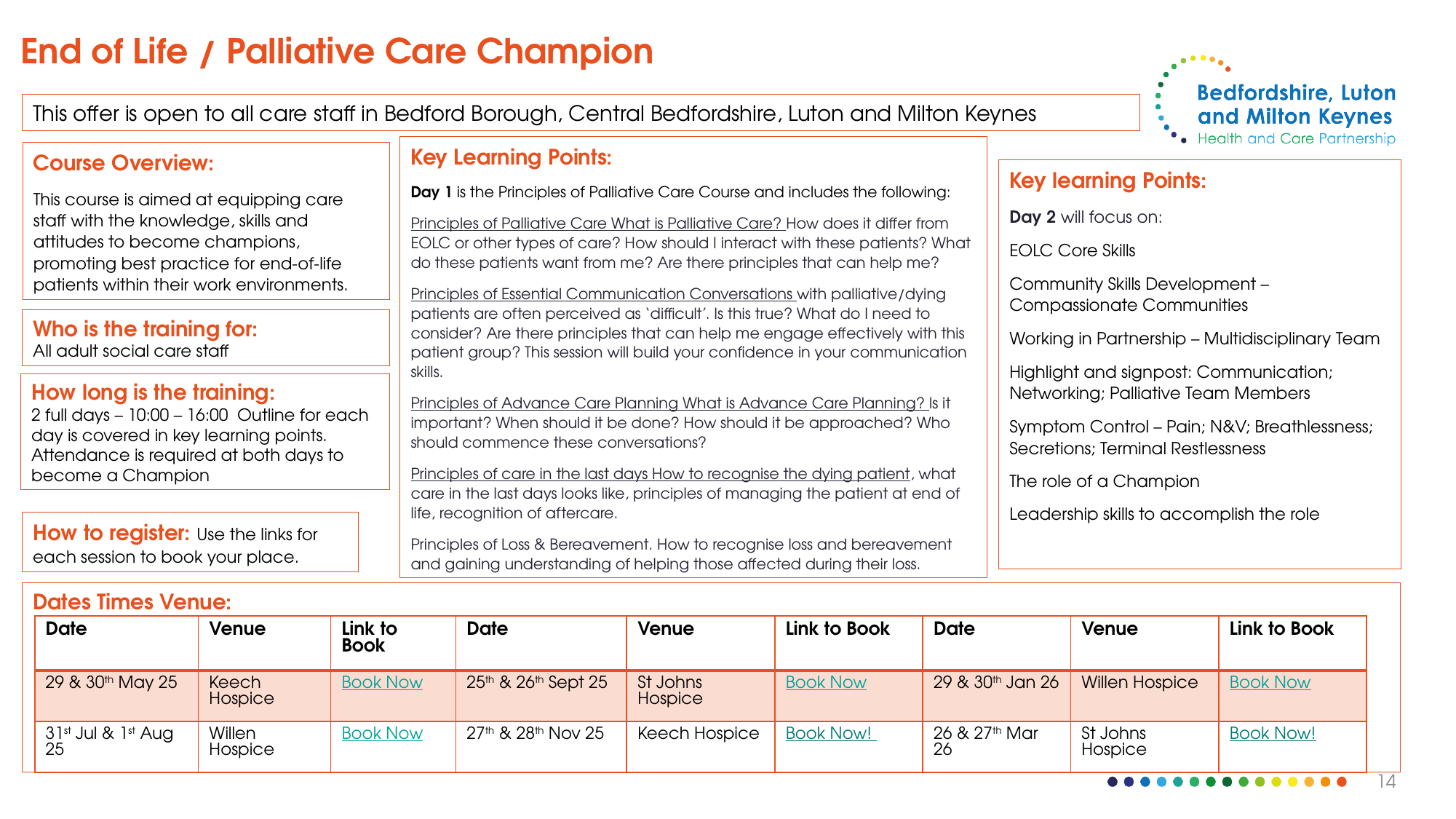

# End of Life / Palliative Care Champion
This offer is open to all care staff in Bedford Borough, Central Bedfordshire, Luton and Milton Keynes
Key Learning Points:
Day 1 is the Principles of Palliative Care Course and includes the following:
Principles of Palliative Care What is Palliative Care? How does it differ from EOLC or other types of care? How should I interact with these patients? What do these patients want from me? Are there principles that can help me?
Principles of Essential Communication Conversations with palliative/dying patients are often perceived as ‘difficult’. Is this true? What do I need to consider? Are there principles that can help me engage effectively with this patient group? This session will build your confidence in your communication skills.
Principles of Advance Care Planning What is Advance Care Planning? Is it important? When should it be done? How should it be approached? Who should commence these conversations?
Principles of care in the last days How to recognise the dying patient, what care in the last days looks like, principles of managing the patient at end of life, recognition of aftercare.
Principles of Loss & Bereavement. How to recognise loss and bereavement and gaining understanding of helping those affected during their loss.
Course Overview:
This course is aimed at equipping care staff with the knowledge, skills and attitudes to become champions, promoting best practice for end-of-life patients within their work environments.
Key learning Points:
Day 2 will focus on:
EOLC Core Skills
Community Skills Development – Compassionate Communities
Working in Partnership – Multidisciplinary Team
Highlight and signpost: Communication; Networking; Palliative Team Members
Symptom Control – Pain; N&V; Breathlessness; Secretions; Terminal Restlessness
The role of a Champion
Leadership skills to accomplish the role

Who is the training for:
All adult social care staff
How long is the training:
2 full days – 10:00 – 16:00  Outline for each day is covered in key learning points.  Attendance is required at both days to become a Champion
How to register: Use the links for each session to book your place.
Dates Times Venue:

| Date | Venue | Link to Book | Date | Venue | Link to Book | Date | Venue | Link to Book |
| --- | --- | --- | --- | --- | --- | --- | --- | --- |
| 29 & 30th May 25 | Keech Hospice | Book Now | 25th & 26th Sept 25 | St Johns Hospice | Book Now | 29 & 30th Jan 26 | Willen Hospice | Book Now |
| 31st Jul & 1st Aug 25 | Willen Hospice | Book Now | 27th & 28th Nov 25 | Keech Hospice | Book Now! | 26 & 27th Mar 26 | St Johns Hospice | Book Now! |
14